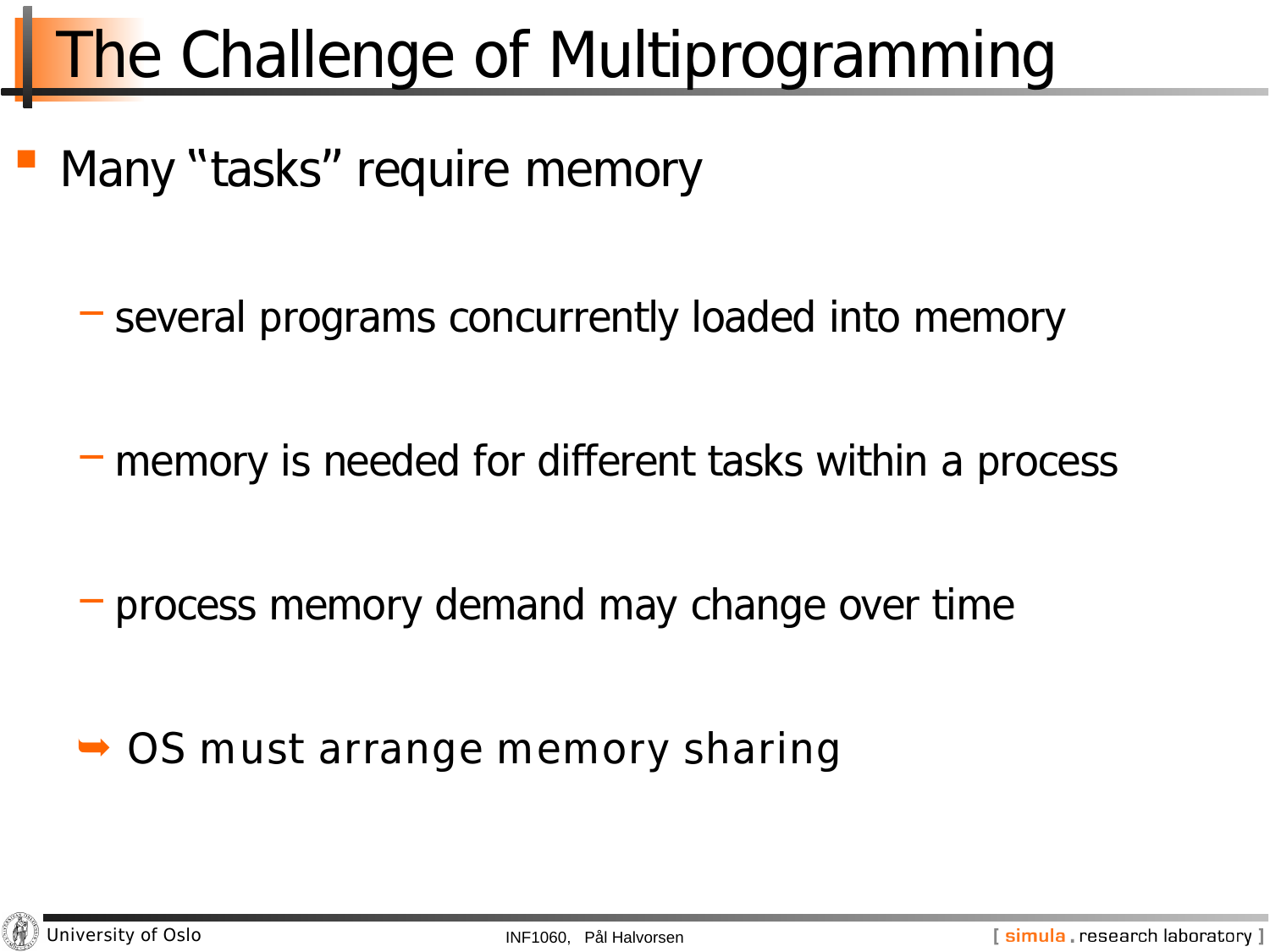

# The Challenge of Multiprogramming
Many “tasks” require memory
several programs concurrently loaded into memory
memory is needed for different tasks within a process
process memory demand may change over time
 OS must arrange memory sharing